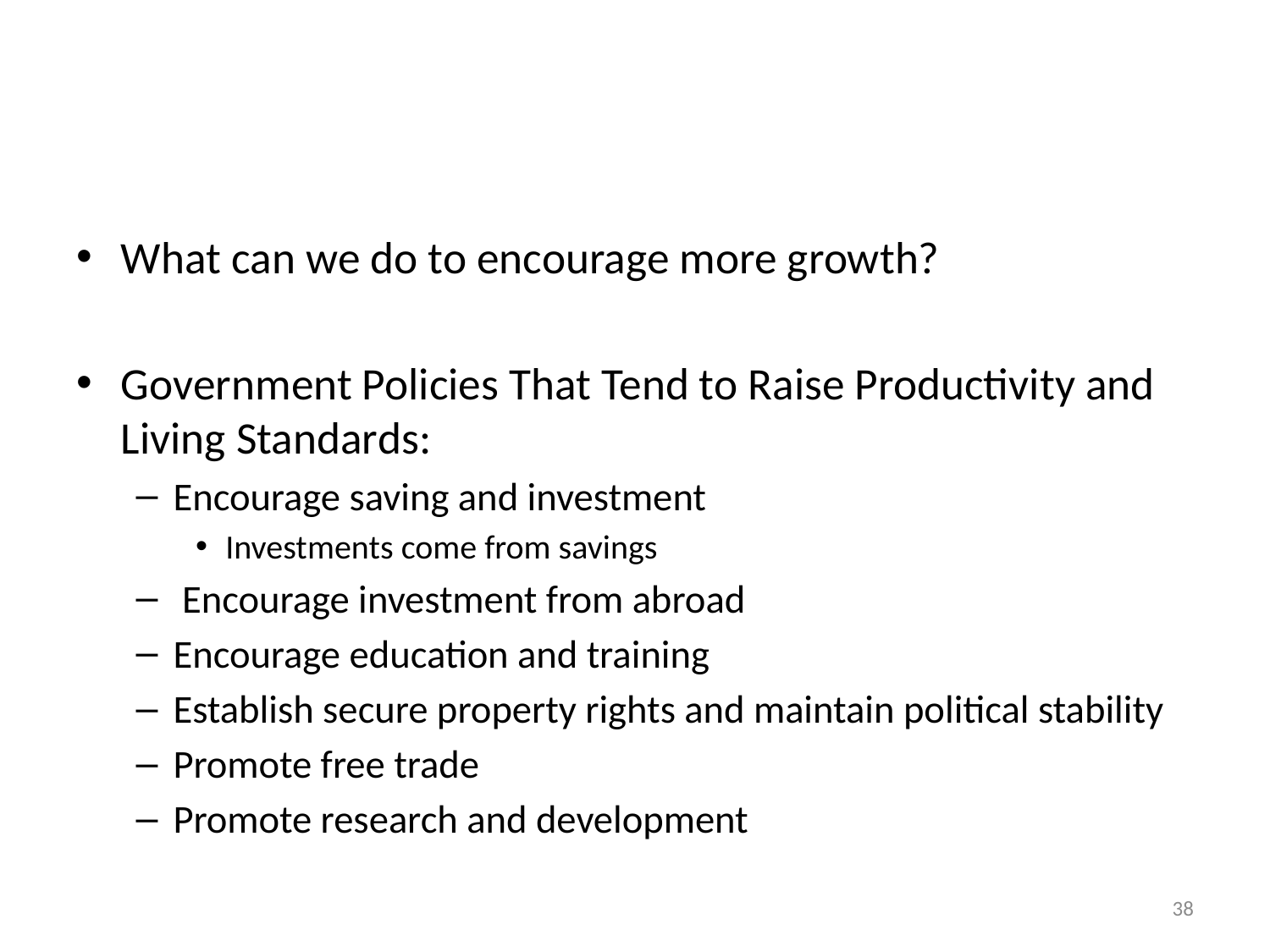

#
What can we do to encourage more growth?

Government Policies That Tend to Raise Productivity and Living Standards:
Encourage saving and investment
Investments come from savings
 Encourage investment from abroad
Encourage education and training
Establish secure property rights and maintain political stability
Promote free trade
Promote research and development
38